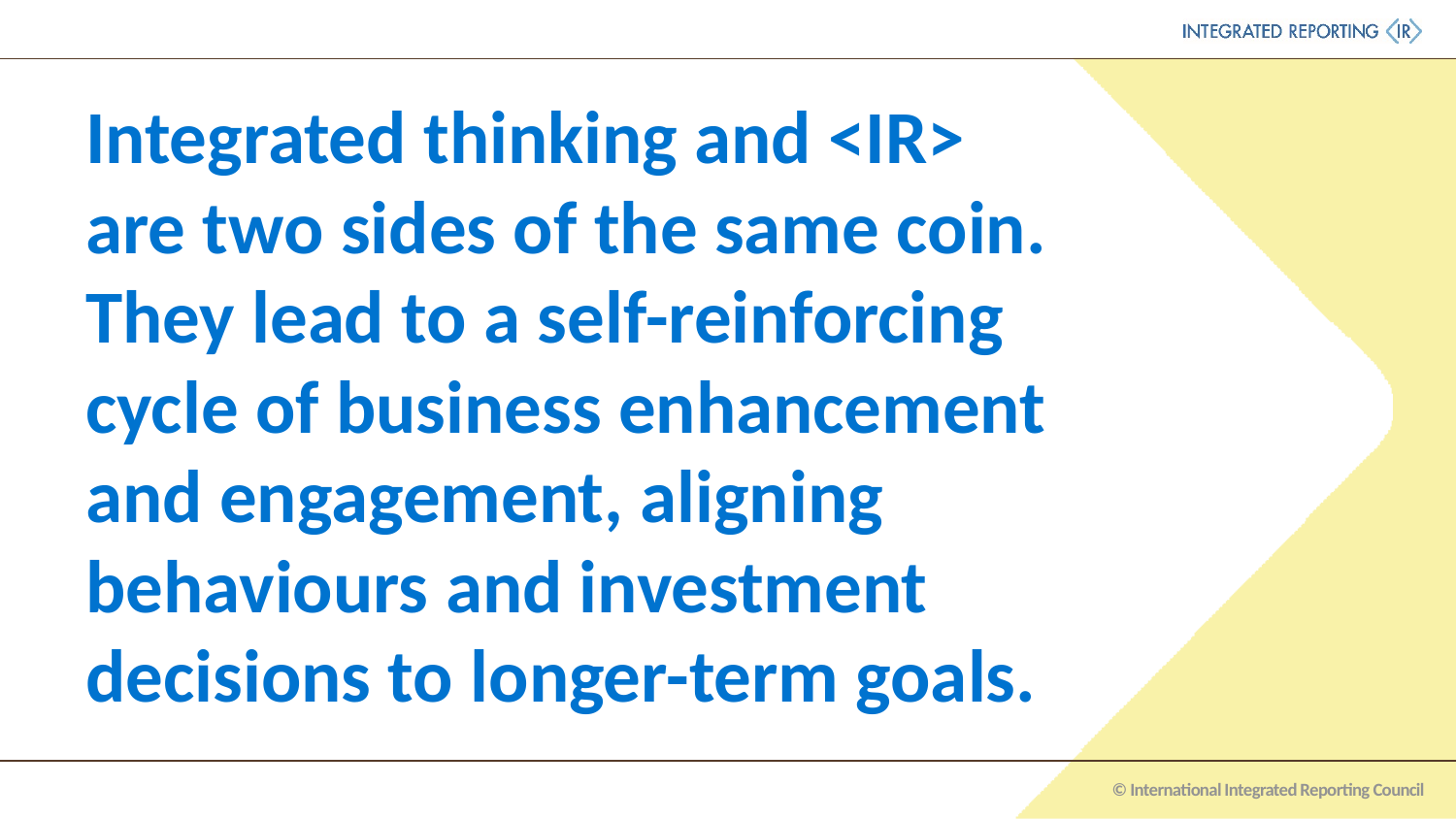

# Integrated thinking and <IR> are two sides of the same coin. They lead to a self-reinforcing cycle of business enhancement and engagement, aligning behaviours and investment decisions to longer-term goals.